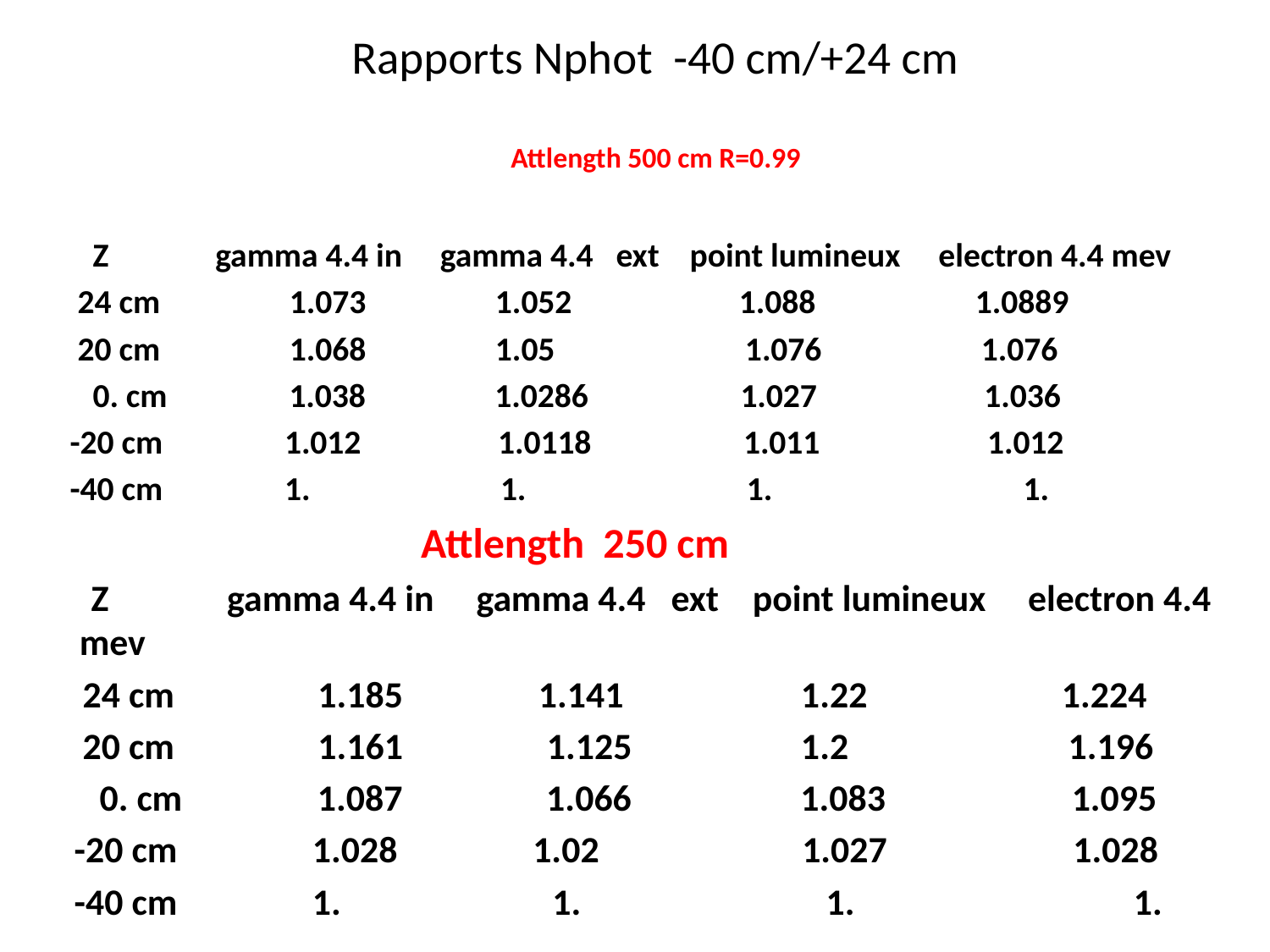

Rapports Nphot  -40 cm/+24 cm
Attlength 500 cm R=0.99
        Z              gamma 4.4 in     gamma 4.4   ext    point lumineux     electron 4.4 mev
      24 cm                 1.073                 1.052                      1.088                     1.0889
      20 cm                 1.068                 1.05                         1.076                     1.076
        0. cm                1.038                 1.0286                    1.027                      1.036
     -20 cm                1.012                  1.0118                    1.011                      1.012
     -40 cm                1.                         1.                             1.                                 1.
                                                      Attlength  250 cm
       Z              gamma 4.4 in     gamma 4.4   ext    point lumineux     electron 4.4 mev
      24 cm                 1.185                1.141                     1.22                       1.224
      20 cm                 1.161                 1.125                    1.2                          1.196
        0. cm                1.087                 1.066                    1.083                      1.095
     -20 cm                1.028                1.02                        1.027                      1.028
     -40 cm                1.                         1.                             1.                                 1.